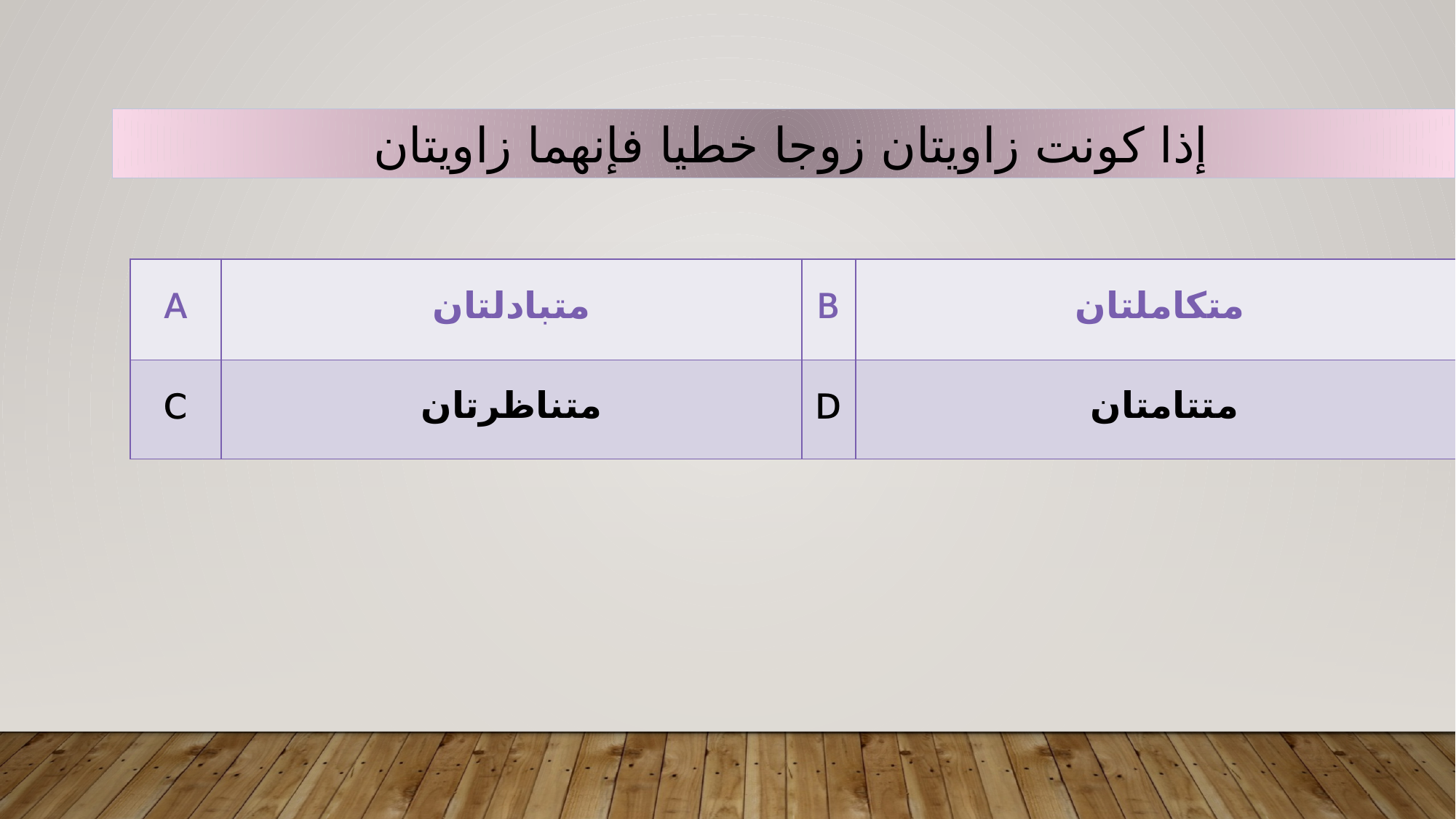

إذا كونت زاويتان زوجا خطيا فإنهما زاويتان
| A | متبادلتان | B | متكاملتان |
| --- | --- | --- | --- |
| C | متناظرتان | D | متتامتان |